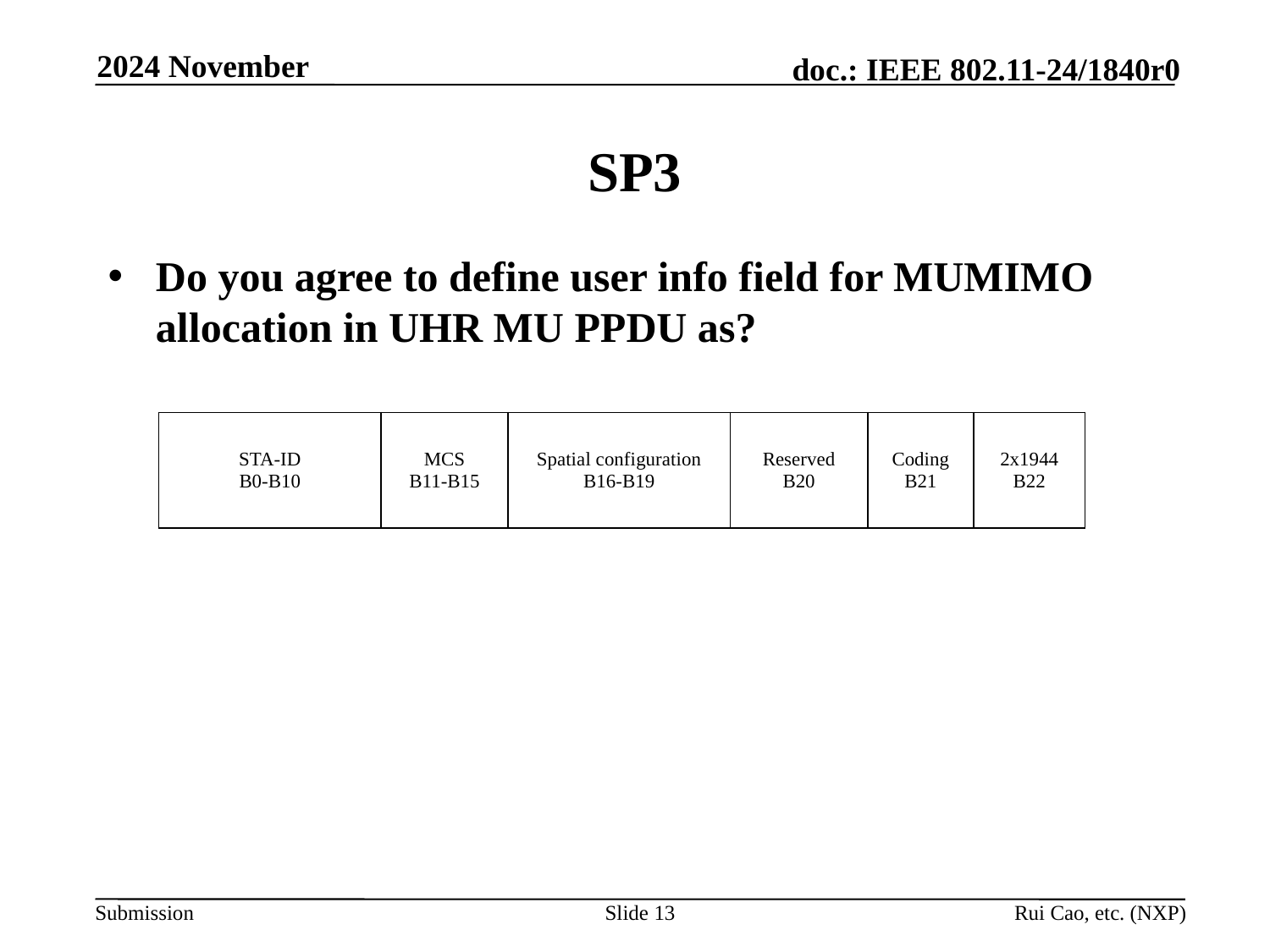

2024 November
# SP3
Do you agree to define user info field for MUMIMO allocation in UHR MU PPDU as?
| STA-ID B0-B10 | MCS B11-B15 | Spatial configuration B16-B19 | Reserved B20 | Coding B21 | 2x1944 B22 |
| --- | --- | --- | --- | --- | --- |
Slide 13
Rui Cao, etc. (NXP)